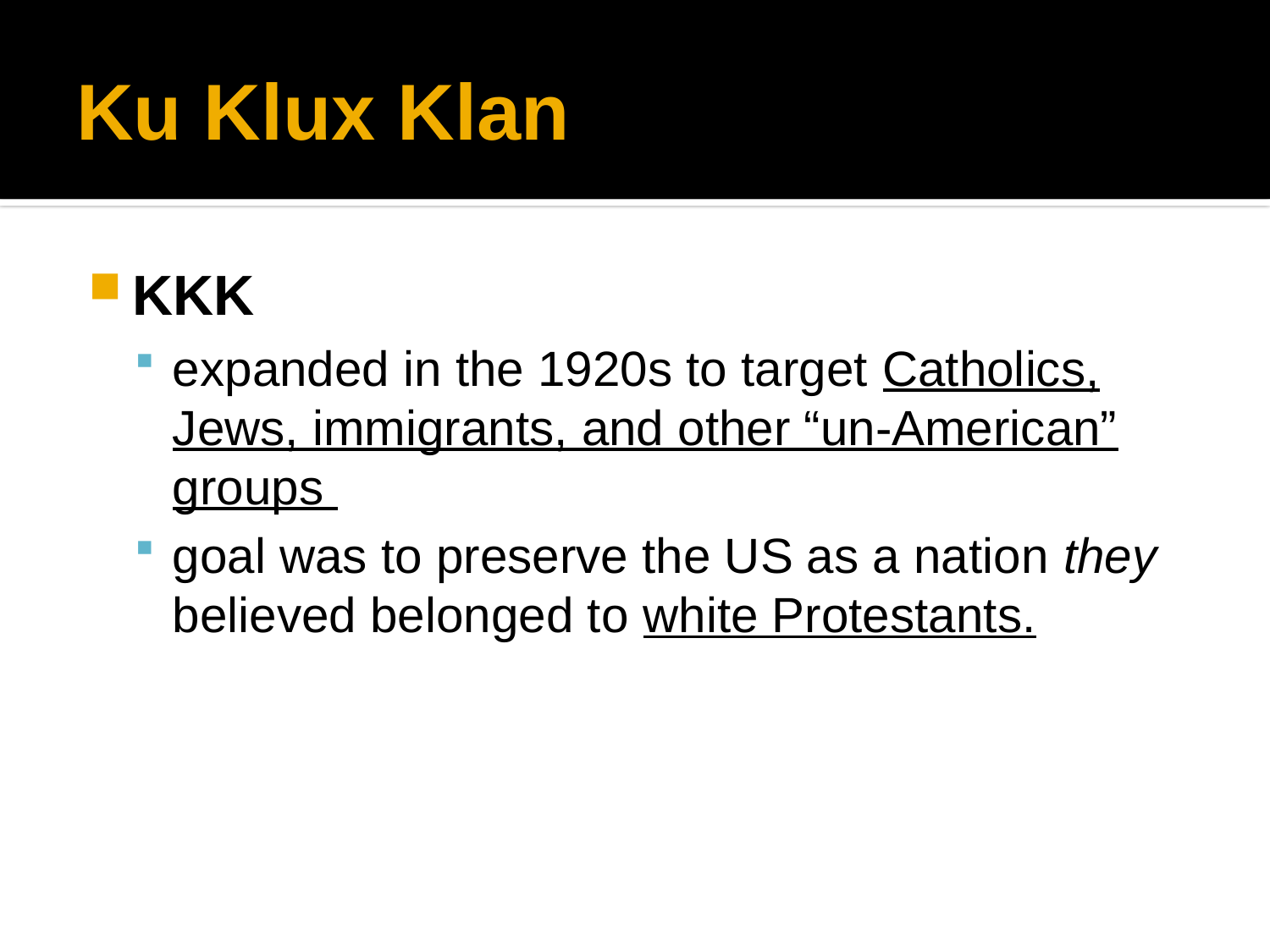

# Ku Klux Klan
KKK
expanded in the 1920s to target Catholics, Jews, immigrants, and other “un-American” groups
goal was to preserve the US as a nation they believed belonged to white Protestants.